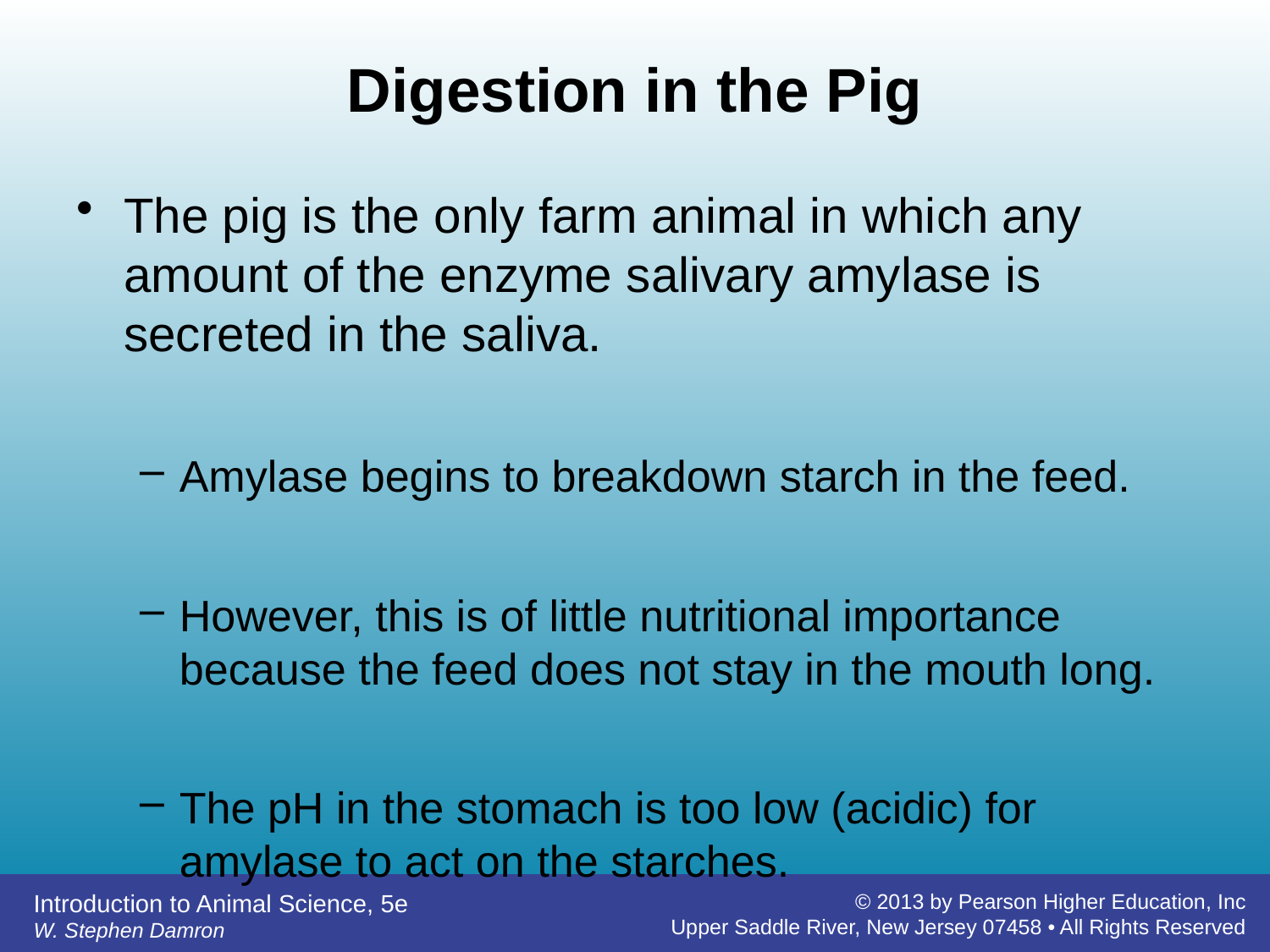

# Digestion in the Pig
The pig is the only farm animal in which any amount of the enzyme salivary amylase is secreted in the saliva.

Amylase begins to breakdown starch in the feed.

However, this is of little nutritional importance because the feed does not stay in the mouth long.

The pH in the stomach is too low (acidic) for amylase to act on the starches.